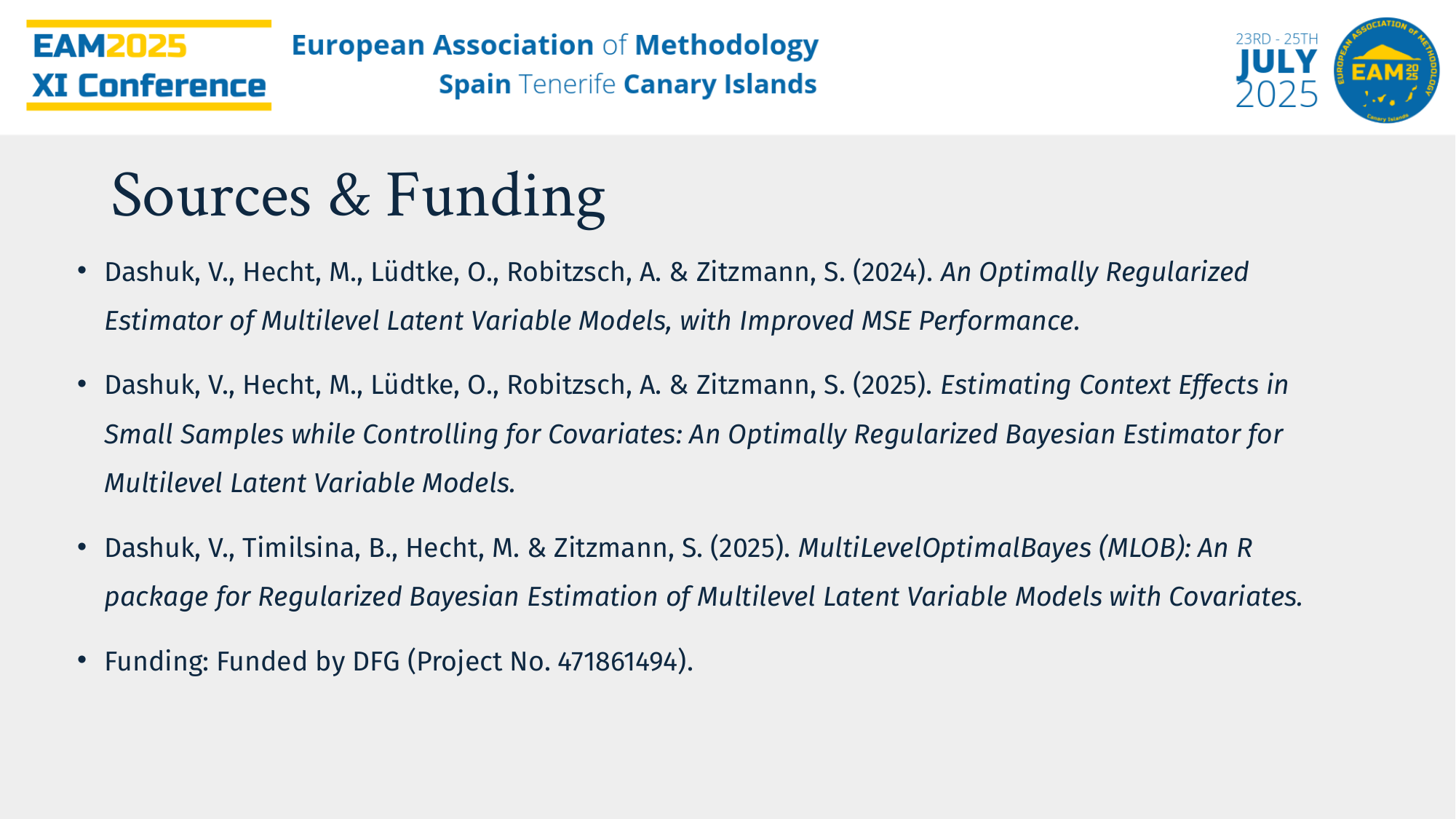

Sources & Funding
Dashuk, V., Hecht, M., Lüdtke, O., Robitzsch, A. & Zitzmann, S. (2024). An Optimally Regularized Estimator of Multilevel Latent Variable Models, with Improved MSE Performance.
Dashuk, V., Hecht, M., Lüdtke, O., Robitzsch, A. & Zitzmann, S. (2025). Estimating Context Effects in Small Samples while Controlling for Covariates: An Optimally Regularized Bayesian Estimator for Multilevel Latent Variable Models.
Dashuk, V., Timilsina, B., Hecht, M. & Zitzmann, S. (2025). MultiLevelOptimalBayes (MLOB): An R package for Regularized Bayesian Estimation of Multilevel Latent Variable Models with Covariates.
Funding: Funded by DFG (Project No. 471861494).